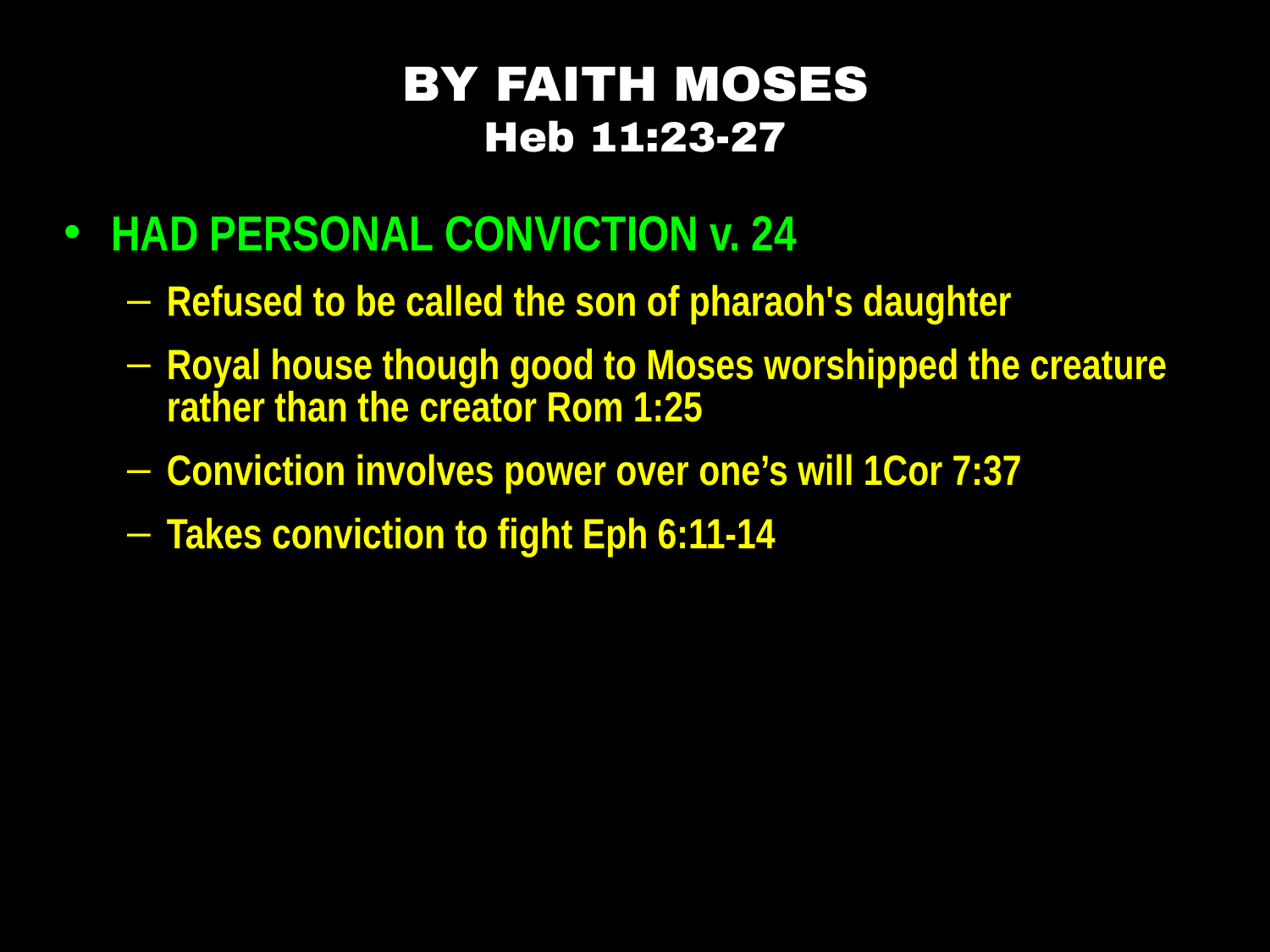

# BY FAITH MOSES Heb 11:23-27
HAD PERSONAL CONVICTION v. 24
Refused to be called the son of pharaoh's daughter
Royal house though good to Moses worshipped the creature rather than the creator Rom 1:25
Conviction involves power over one’s will 1Cor 7:37
Takes conviction to fight Eph 6:11-14